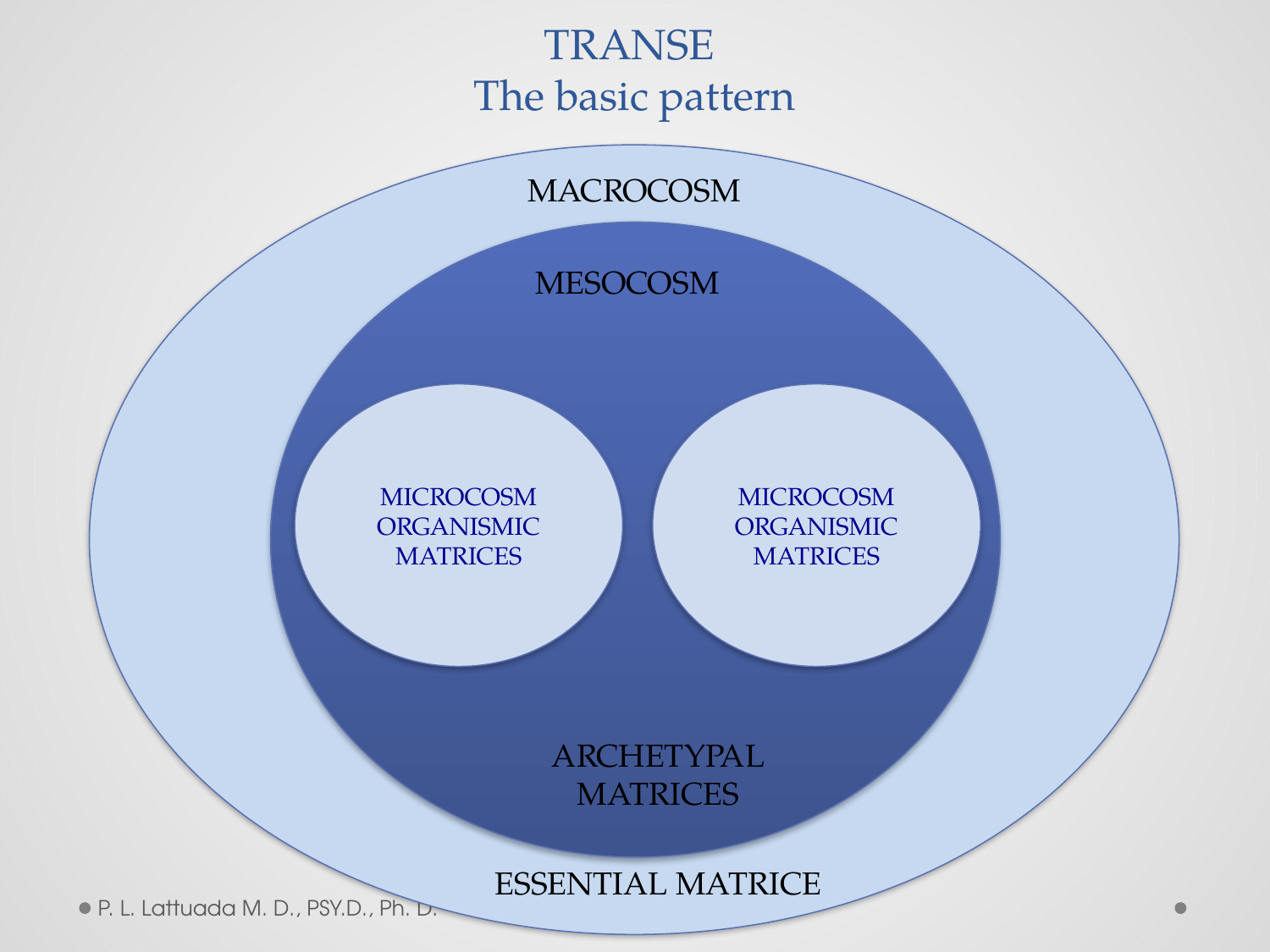

# TRANSE The basic pattern

			c

MACROCOSM

 MESOCOSM
MICROCOSM
ORGANISMIC
MATRICES
MICROCOSM
ORGANISMIC
MATRICES
ARCHETYPAL
MATRICES
ESSENTIAL MATRICE
P. L. Lattuada M. D., PSY.D., Ph. D.